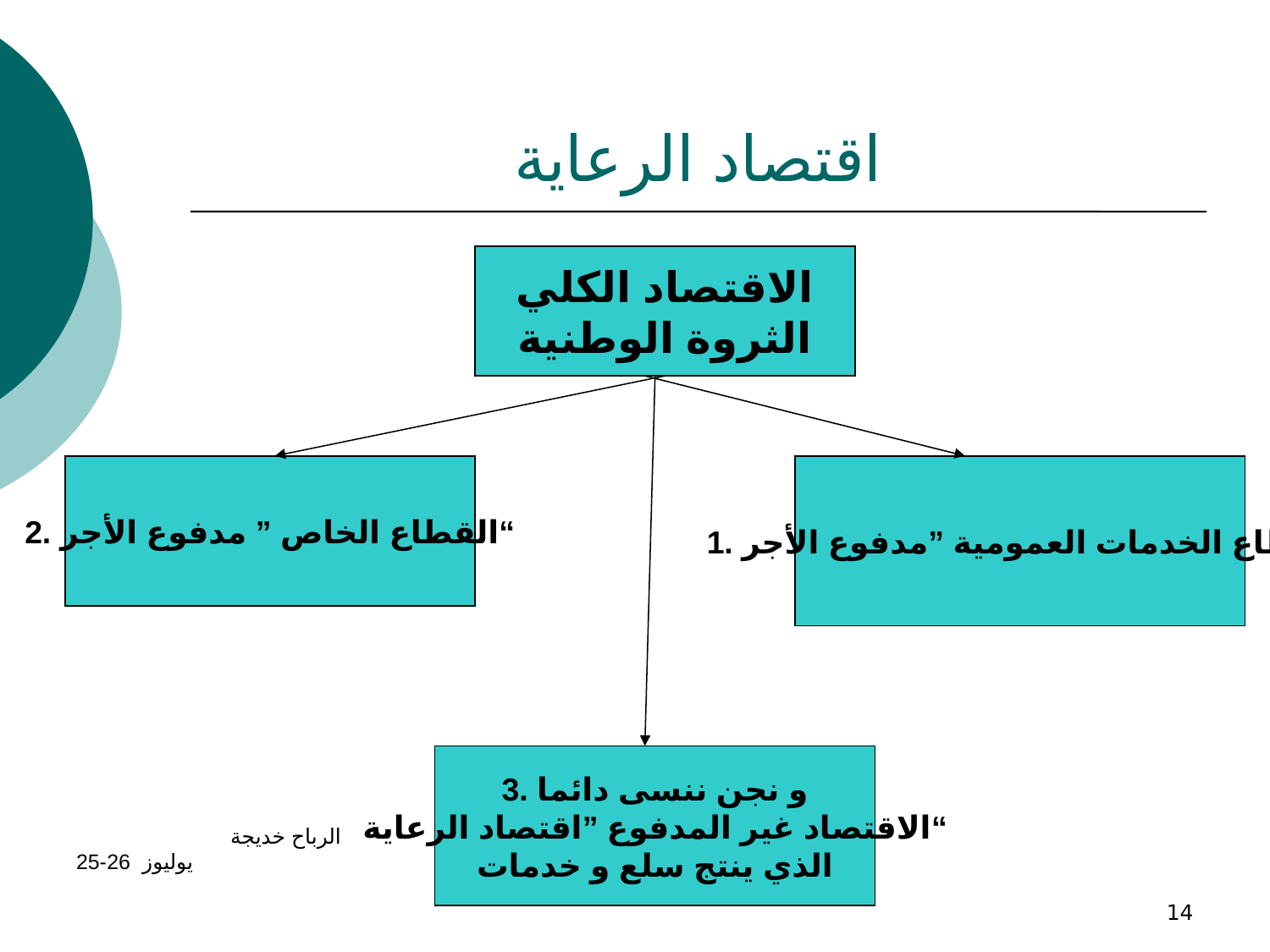

# اقتصاد الرعاية
الاقتصاد الكلي
الثروة الوطنية

2. القطاع الخاص ” مدفوع الأجر“
1. قطاع الخدمات العمومية ”مدفوع الأجر“
3. و نجن ننسى دائما
الاقتصاد غير المدفوع ”اقتصاد الرعاية“
الذي ينتج سلع و خدمات
الرباح خديجة                                             يوليوز  26-25
14